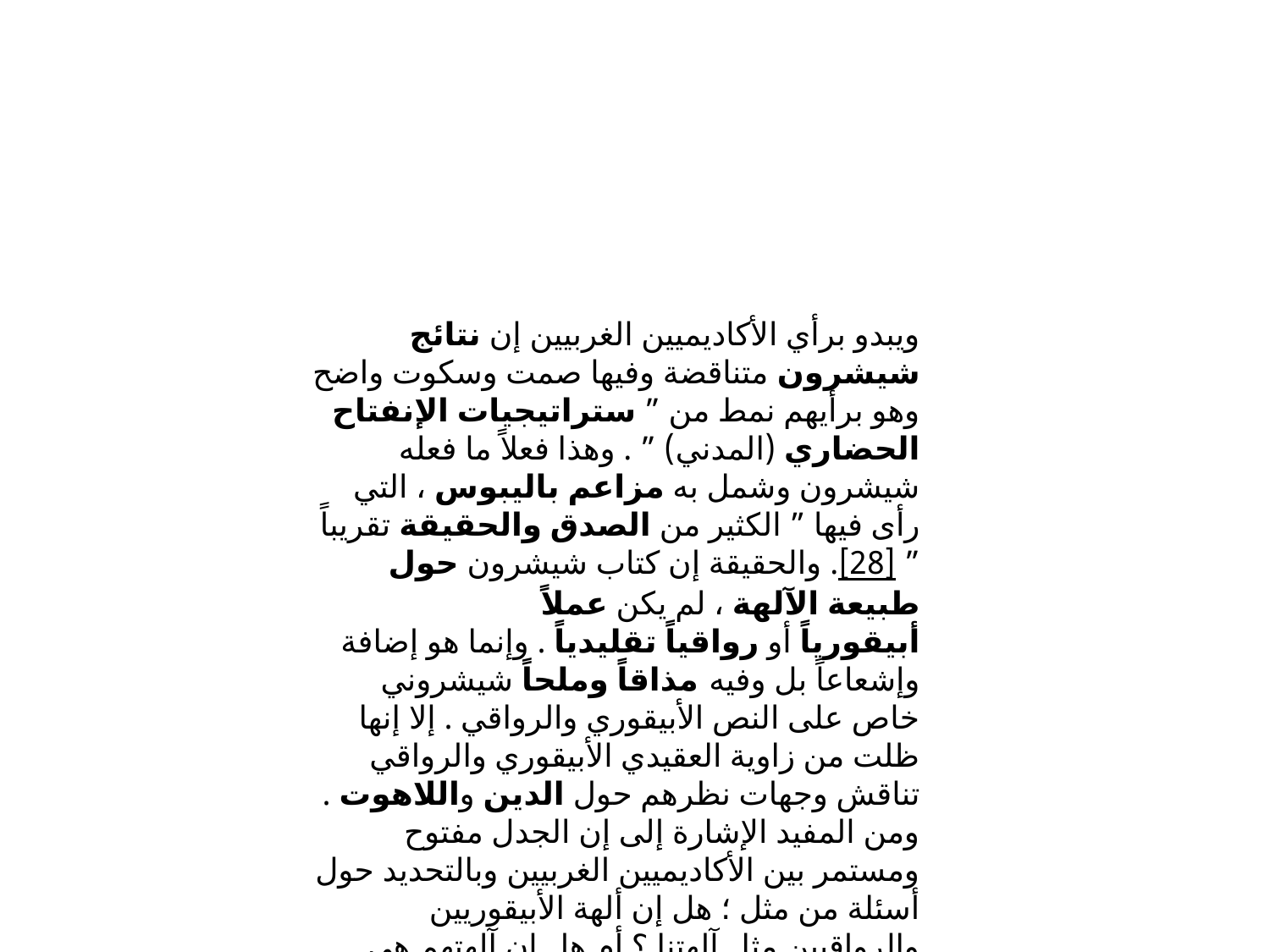

ويبدو برأي الأكاديميين الغربيين إن نتائج شيشرون متناقضة وفيها صمت وسكوت واضح وهو برأيهم نمط من ” ستراتيجيات الإنفتاح الحضاري (المدني) ” . وهذا فعلاً ما فعله شيشرون وشمل به مزاعم باليبوس ، التي رأى فيها ” الكثير من الصدق والحقيقة تقريباً ” [28]. والحقيقة إن كتاب شيشرون حول طبيعة الآلهة ، لم يكن عملاً أبيقورياً أو رواقياً تقليدياً . وإنما هو إضافة وإشعاعاً بل وفيه مذاقاً وملحاً شيشروني خاص على النص الأبيقوري والرواقي . إلا إنها ظلت من زاوية العقيدي الأبيقوري والرواقي تناقش وجهات نظرهم حول الدين واللاهوت . ومن المفيد الإشارة إلى إن الجدل مفتوح ومستمر بين الأكاديميين الغربيين وبالتحديد حول أسئلة من مثل ؛ هل إن ألهة الأبيقوريين والرواقيين مثل آلهتنا ؟ أم هل إن آلهتهم هي مجرد نتاج فعلنا الذي قام بالإختراع على آلهتهم ؟ وللإستشهاد لاحظنا مثلاً إن الأكاديمي ديفيد كونستان (بروفسور الكلاسيكيات في جامعة نيويورك ولد عام 1940) يرى ” إن ألهة الأبيقورية آلهة حقيقية بمعنى إنها موجودة مثل الذرات تلتقي وتتحد وتمتلك خصائص ولها معنى ومفهوم مثلما يعتقد الناس